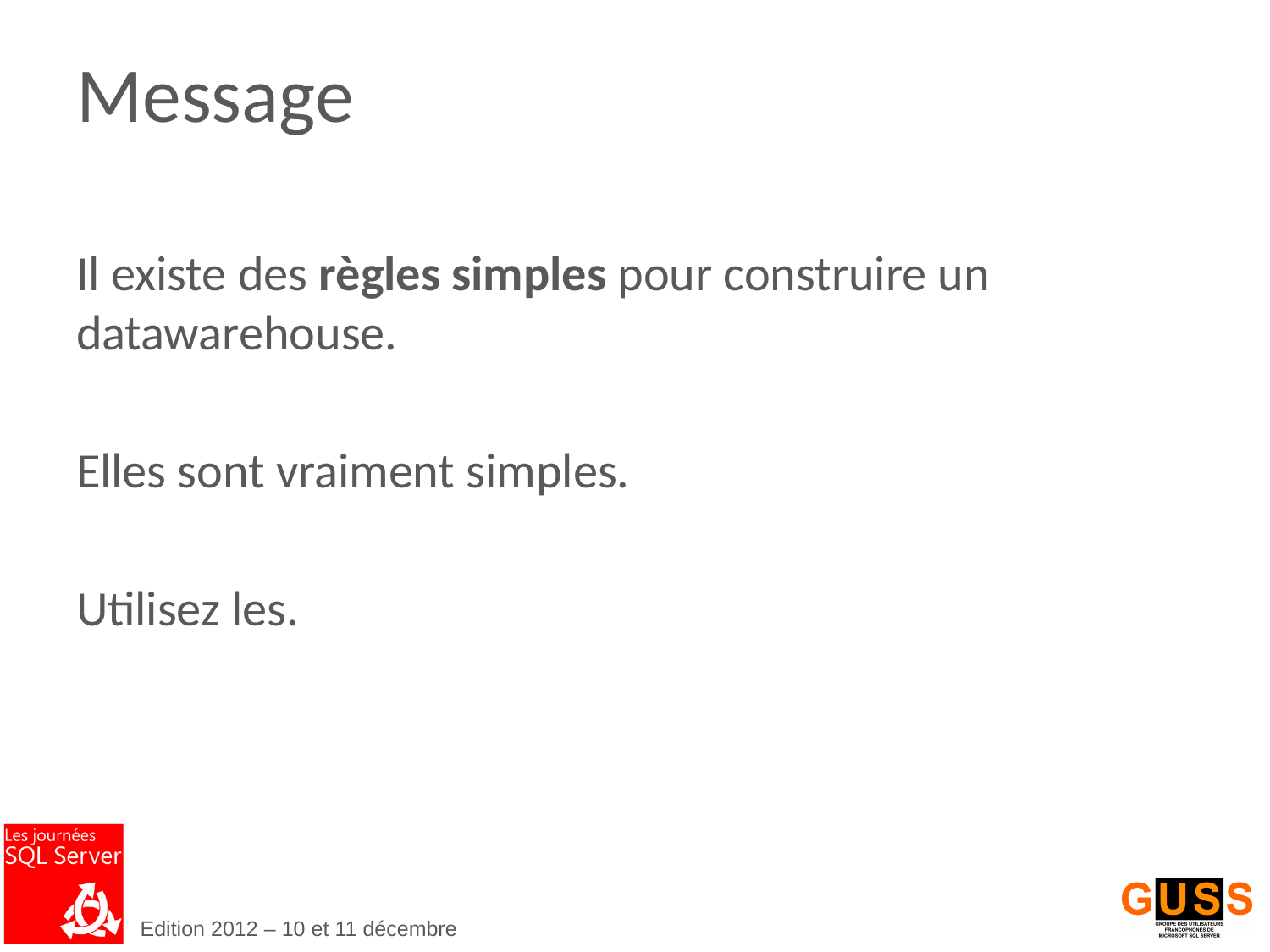

# Message

Il existe des règles simples pour construire un datawarehouse.

Elles sont vraiment simples.

Utilisez les.